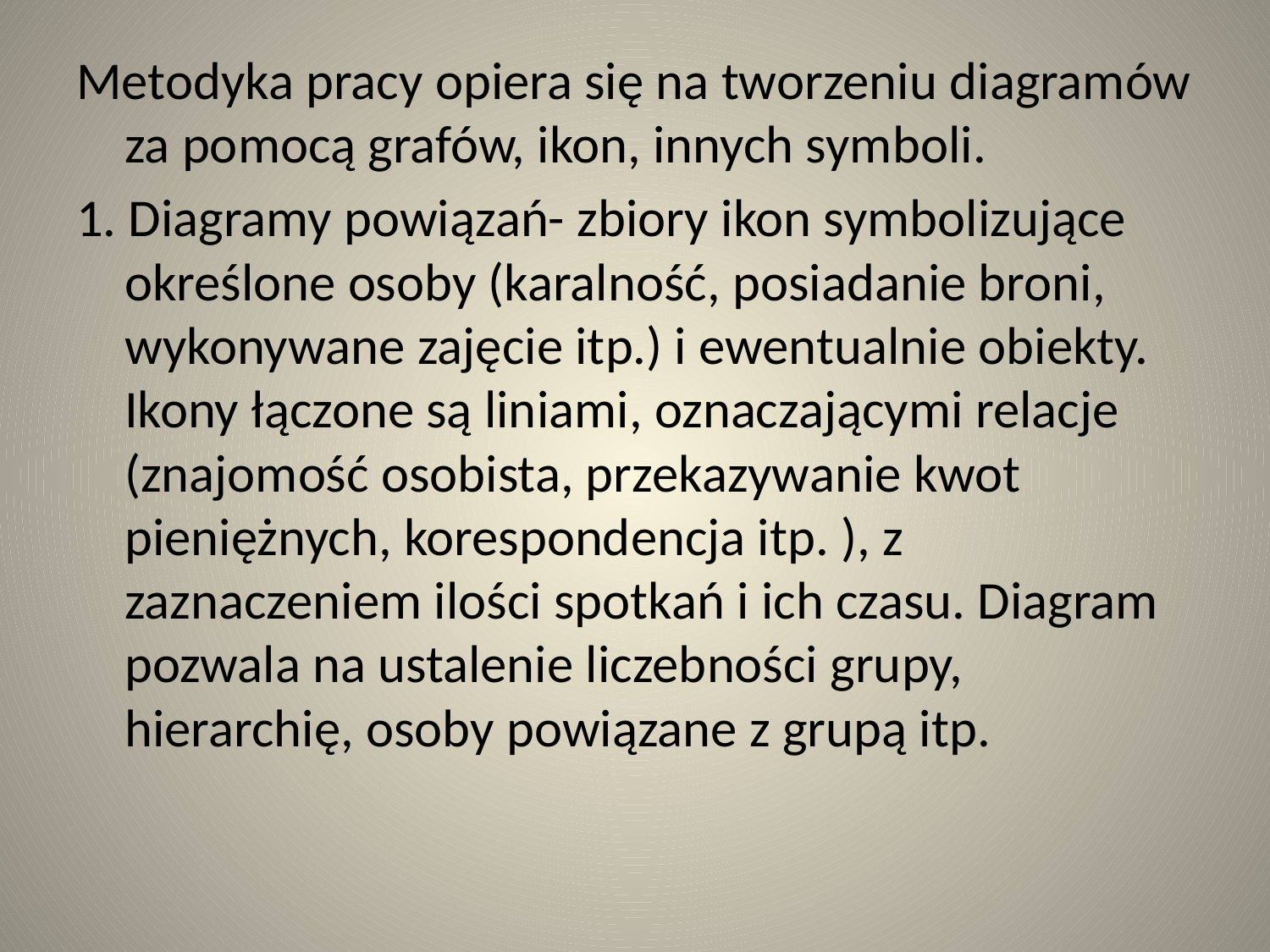

Metodyka pracy opiera się na tworzeniu diagramów za pomocą grafów, ikon, innych symboli.
1. Diagramy powiązań- zbiory ikon symbolizujące określone osoby (karalność, posiadanie broni, wykonywane zajęcie itp.) i ewentualnie obiekty. Ikony łączone są liniami, oznaczającymi relacje (znajomość osobista, przekazywanie kwot pieniężnych, korespondencja itp. ), z zaznaczeniem ilości spotkań i ich czasu. Diagram pozwala na ustalenie liczebności grupy, hierarchię, osoby powiązane z grupą itp.